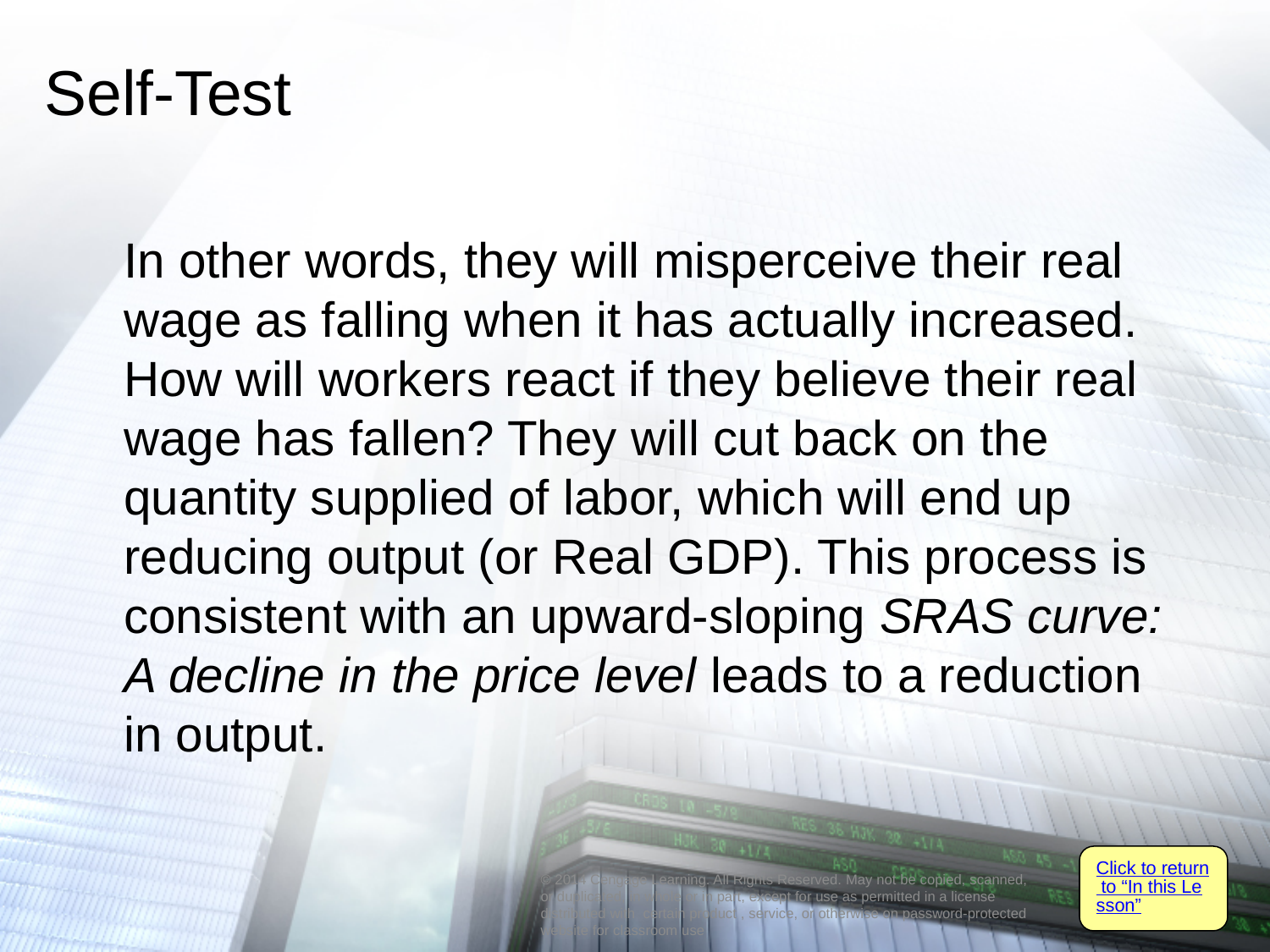

# Self-Test
	In other words, they will misperceive their real wage as falling when it has actually increased. How will workers react if they believe their real wage has fallen? They will cut back on the quantity supplied of labor, which will end up reducing output (or Real GDP). This process is consistent with an upward-sloping SRAS curve: A decline in the price level leads to a reduction in output.

Click to return to “In this Lesson”
© 2014 Cengage Learning. All Rights Reserved. May not be copied, scanned, or duplicated, in whole or in part, except for use as permitted in a license distributed with  certain product , service, or otherwise on password-protected website for classroom use